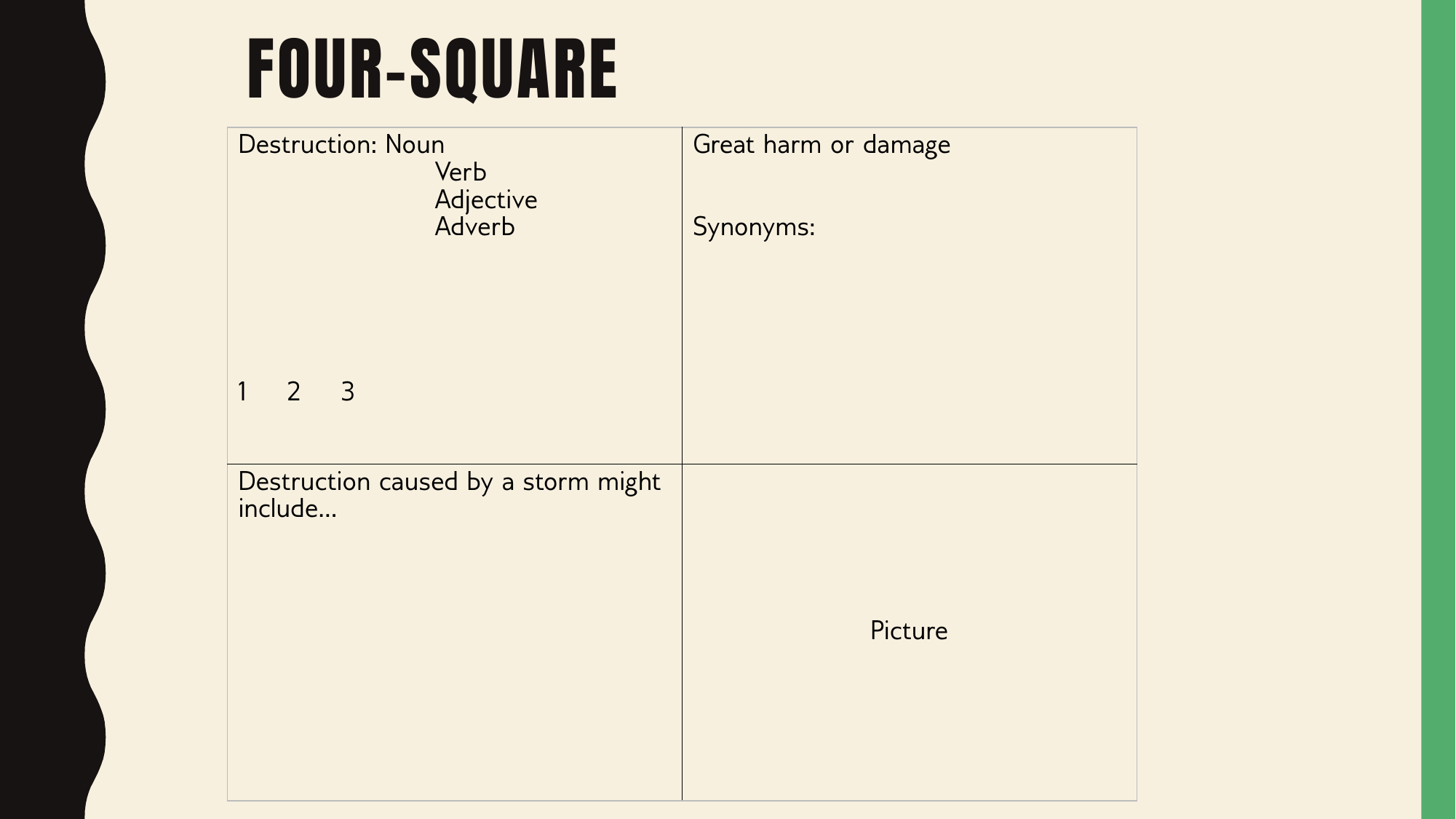

# Four-Square
| Destruction: Noun Verb Adjective Adverb 1 2 3 | Great harm or damage Synonyms: |
| --- | --- |
| Destruction caused by a storm might include… | Picture |